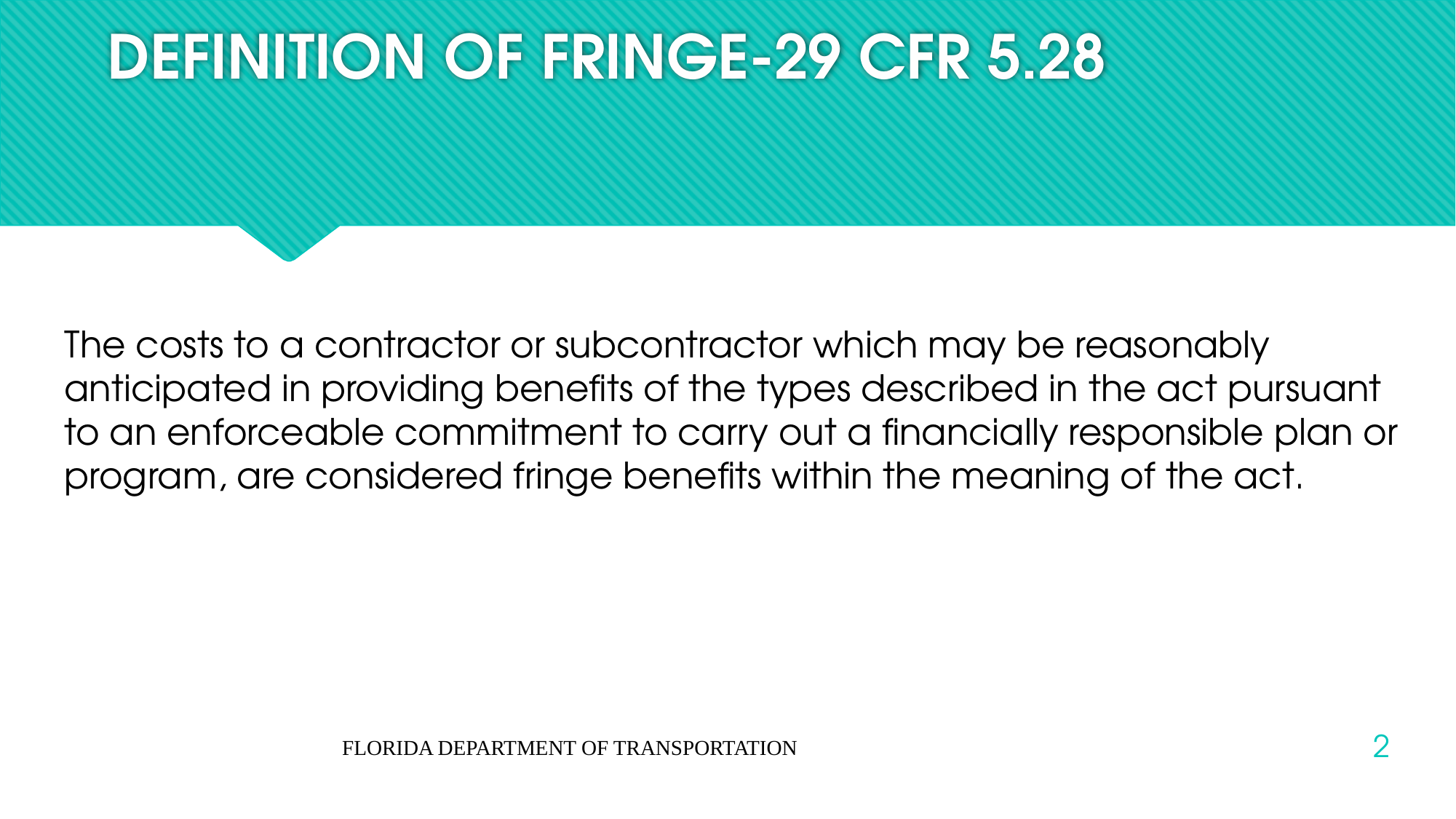

# DEFINITION OF FRINGE-29 CFR 5.28
The costs to a contractor or subcontractor which may be reasonably
anticipated in providing benefits of the types described in the act pursuant to an enforceable commitment to carry out a financially responsible plan or
program, are considered fringe benefits within the meaning of the act.
2
FLORIDA DEPARTMENT OF TRANSPORTATION